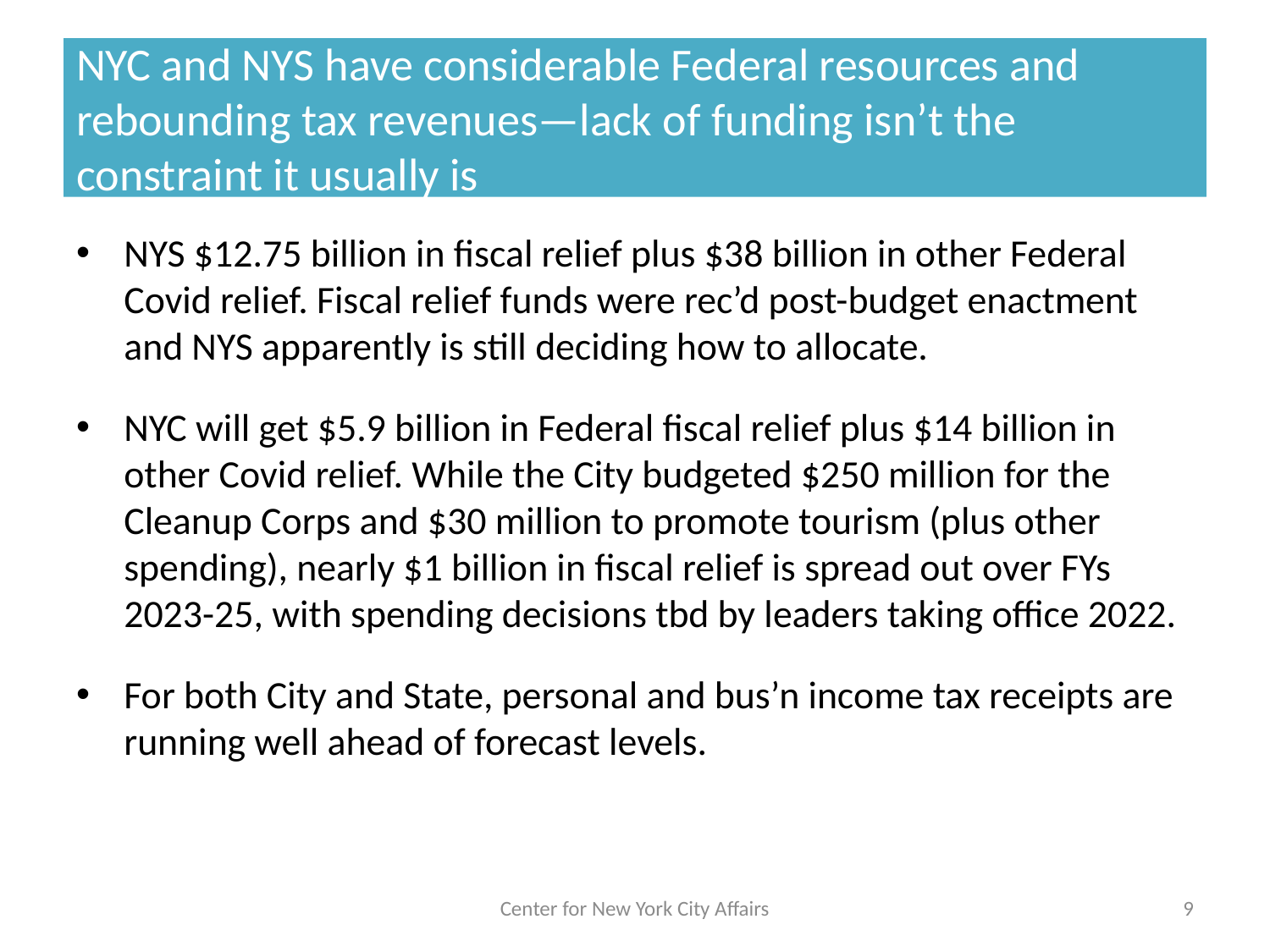

# NYC and NYS have considerable Federal resources and rebounding tax revenues—lack of funding isn’t the constraint it usually is
NYS $12.75 billion in fiscal relief plus $38 billion in other Federal Covid relief. Fiscal relief funds were rec’d post-budget enactment and NYS apparently is still deciding how to allocate.

NYC will get $5.9 billion in Federal fiscal relief plus $14 billion in other Covid relief. While the City budgeted $250 million for the Cleanup Corps and $30 million to promote tourism (plus other spending), nearly $1 billion in fiscal relief is spread out over FYs 2023-25, with spending decisions tbd by leaders taking office 2022.

For both City and State, personal and bus’n income tax receipts are running well ahead of forecast levels.

Center for New York City Affairs
9